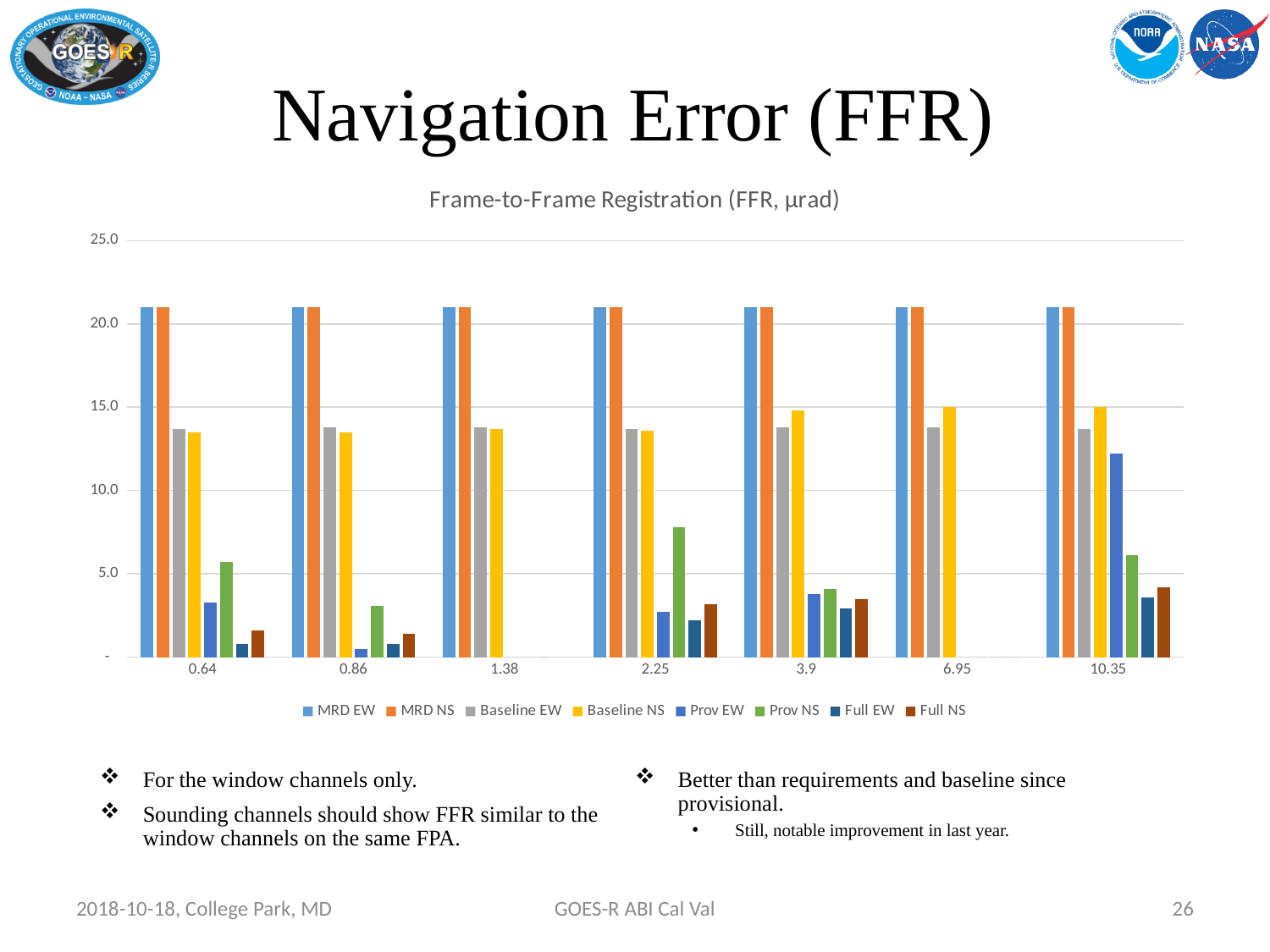

# Navigation Error (FFR)

### Chart: Frame-to-Frame Registration (FFR, μrad)

| Category | MRD | MRD | Baseline | Baseline | Prov | Prov | Full | Full |
|---|---|---|---|---|---|---|---|---|
| 0.64 | 21.0 | 21.0 | 13.7 | 13.5 | 3.3 | 5.7 | 0.8 | 1.6 |
| 0.86 | 21.0 | 21.0 | 13.8 | 13.5 | 0.5 | 3.1 | 0.8 | 1.4 |
| 1.38 | 21.0 | 21.0 | 13.8 | 13.7 | 0.0 | 0.0 | 0.0 | 0.0 |
| 2.25 | 21.0 | 21.0 | 13.7 | 13.6 | 2.7 | 7.8 | 2.2 | 3.2 |
| 3.9 | 21.0 | 21.0 | 13.8 | 14.8 | 3.8 | 4.1 | 2.9 | 3.5 |
| 6.95 | 21.0 | 21.0 | 13.8 | 15.0 | 0.0 | 0.0 | 0.0 | 0.0 |
| 10.35 | 21.0 | 21.0 | 13.7 | 15.0 | 12.2 | 6.1 | 3.6 | 4.2 |
For the window channels only.
Sounding channels should show FFR similar to the window channels on the same FPA.
Better than requirements and baseline since provisional.
Still, notable improvement in last year.
2018-10-18, College Park, MD
GOES-R ABI Cal Val
26